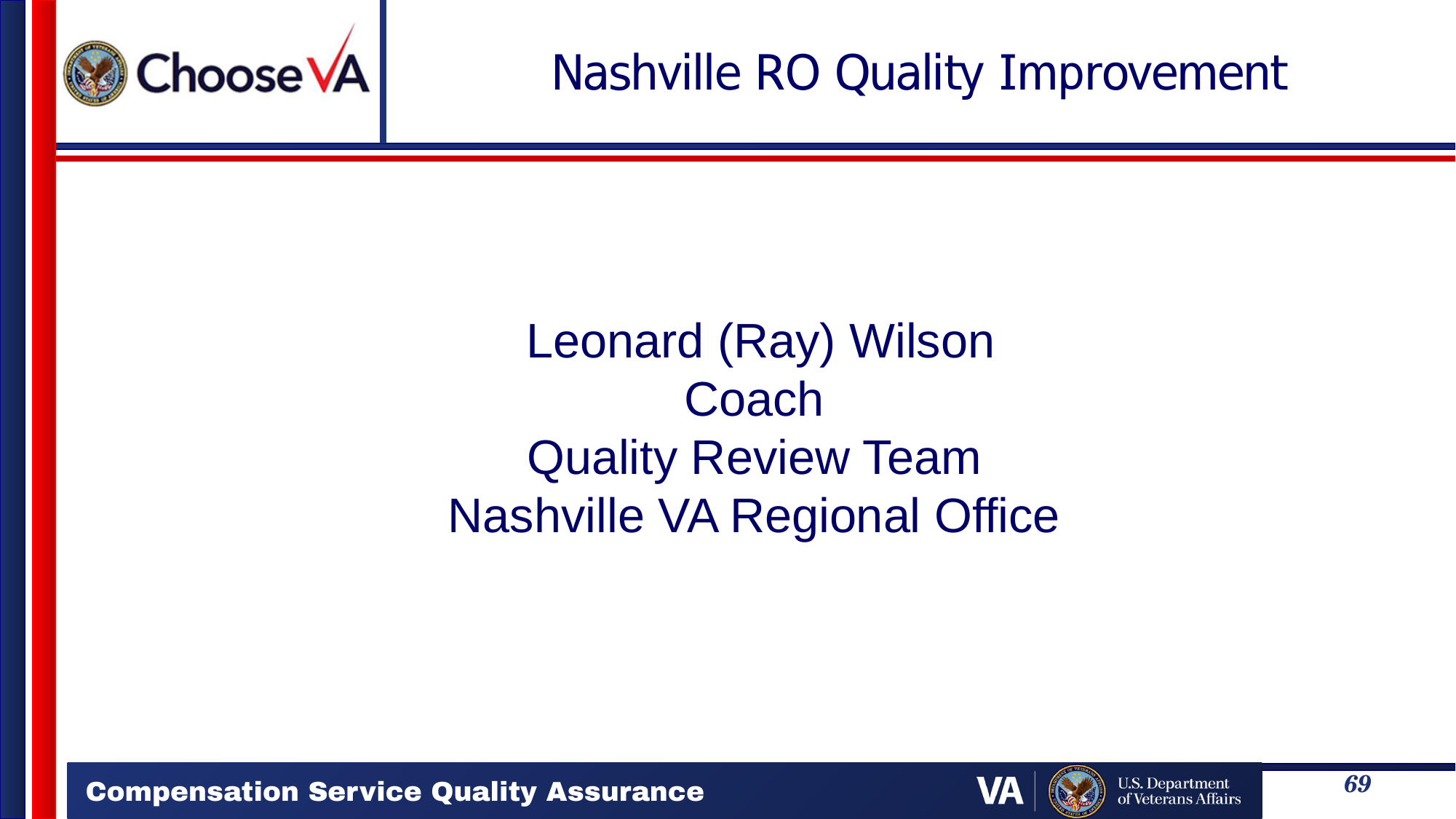

# Nashville RO Quality Improvement
 Leonard (Ray) Wilson
Coach
Quality Review Team
Nashville VA Regional Office
69